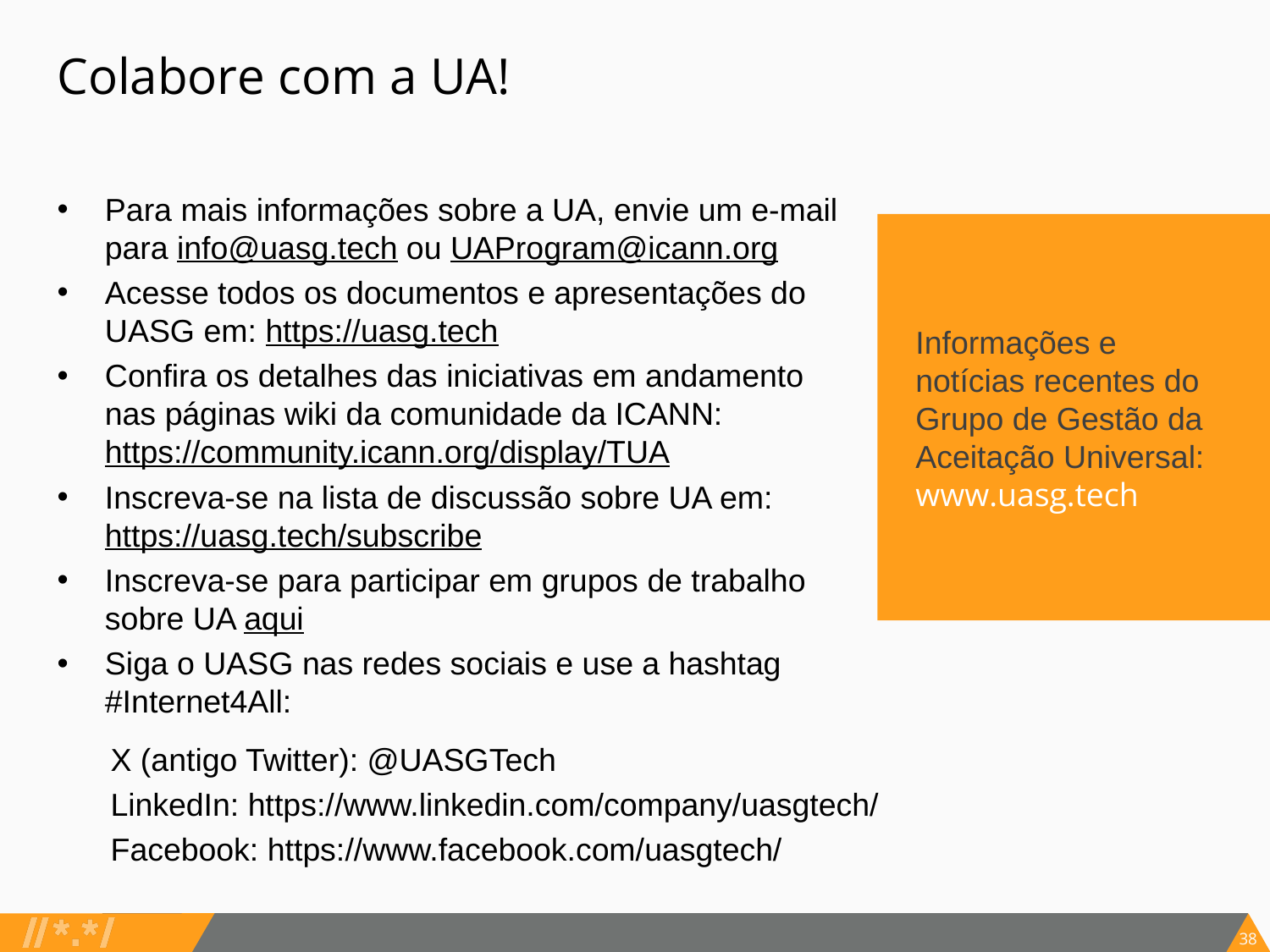

# Colabore com a UA!
Para mais informações sobre a UA, envie um e-mail para info@uasg.tech ou UAProgram@icann.org
Acesse todos os documentos e apresentações do UASG em: https://uasg.tech
Confira os detalhes das iniciativas em andamento nas páginas wiki da comunidade da ICANN: https://community.icann.org/display/TUA
Inscreva-se na lista de discussão sobre UA em: https://uasg.tech/subscribe
Inscreva-se para participar em grupos de trabalho sobre UA aqui
Siga o UASG nas redes sociais e use a hashtag #Internet4All:

Informações e notícias recentes do Grupo de Gestão da Aceitação Universal: www.uasg.tech
X (antigo Twitter): @UASGTech
LinkedIn: https://www.linkedin.com/company/uasgtech/
Facebook: https://www.facebook.com/uasgtech/